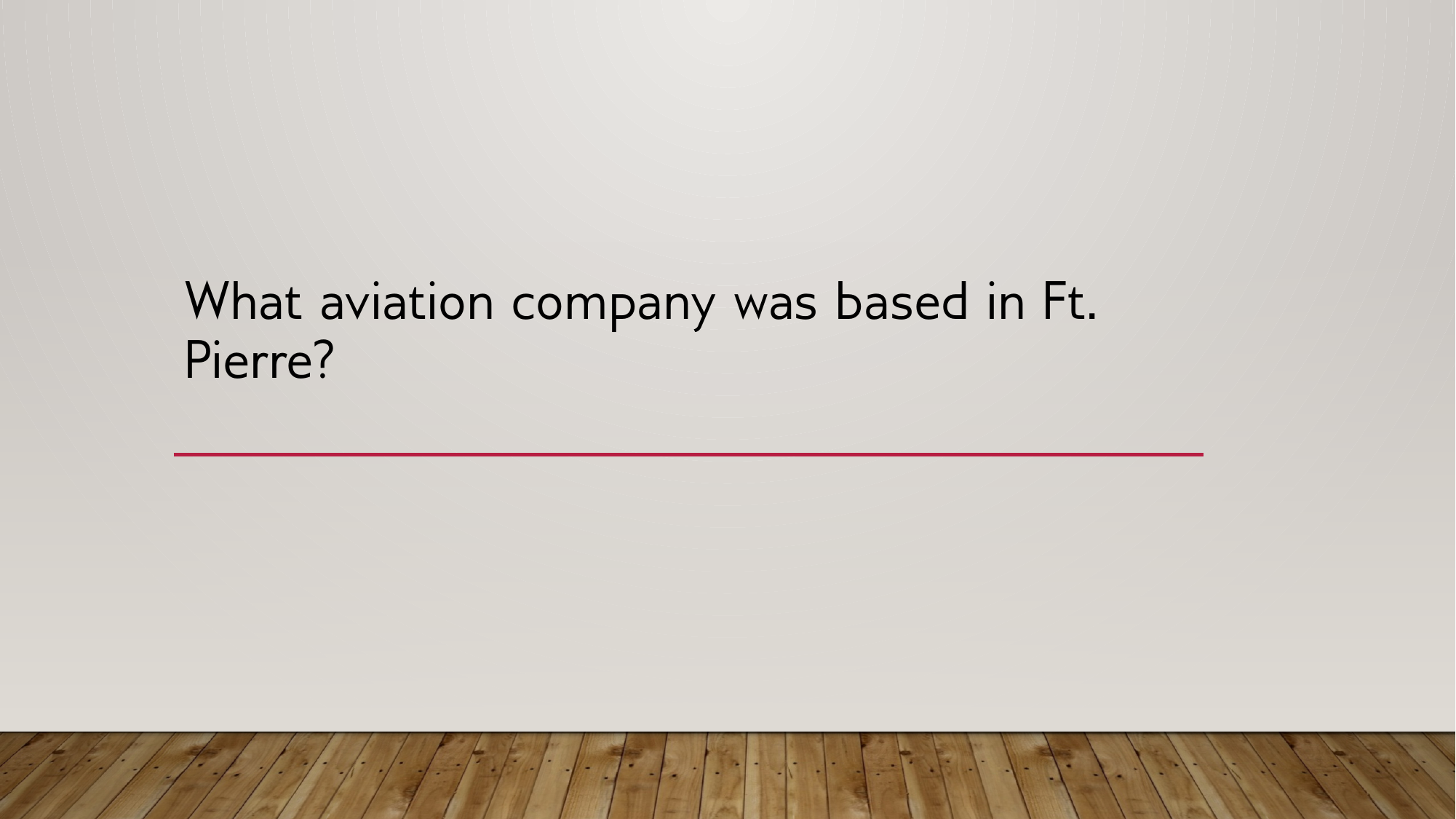

# What aviation company was based in Ft. Pierre?